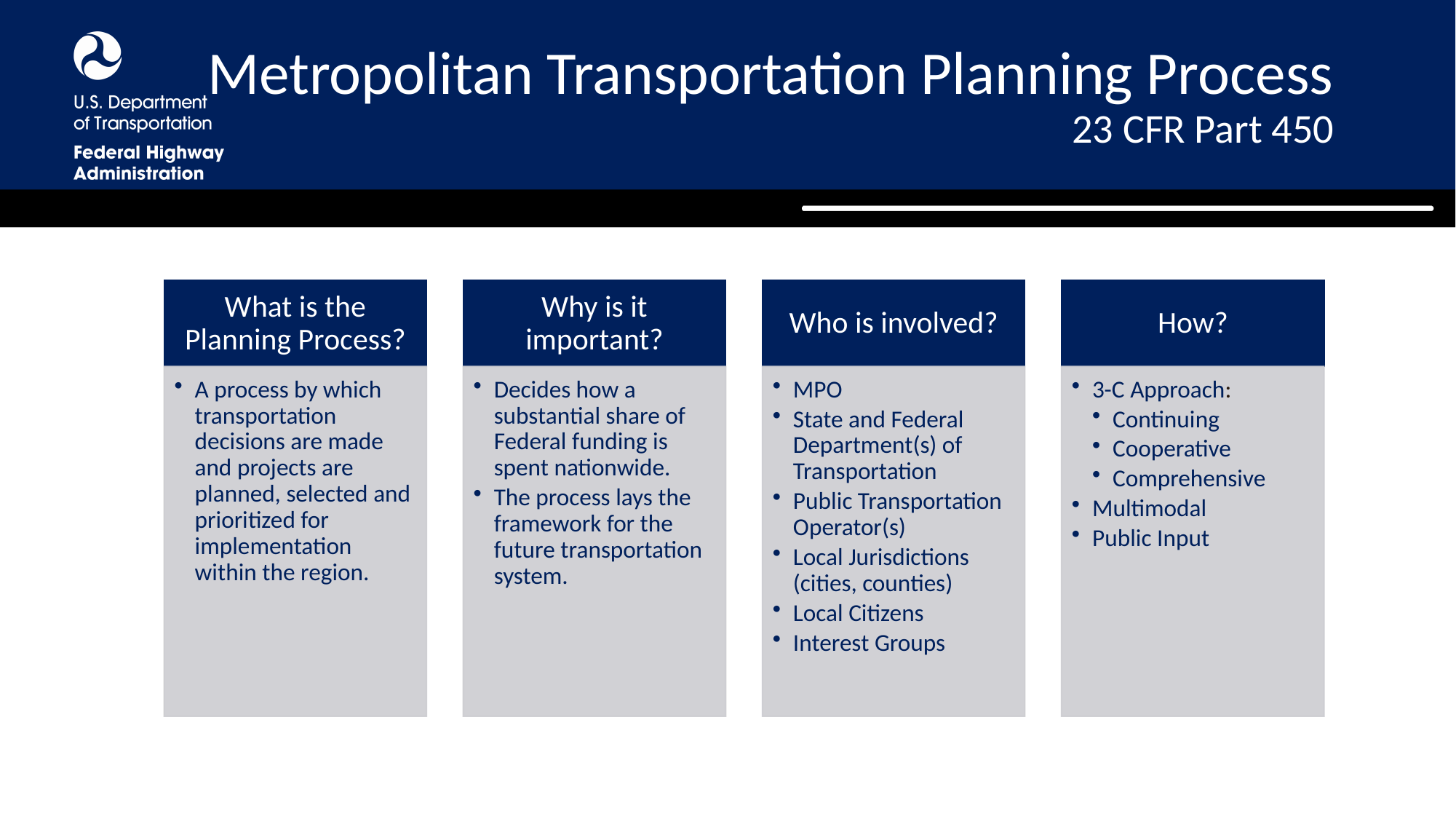

# Metropolitan Transportation Planning Process 23 CFR Part 450
What is the Planning Process?
A process by which transportation decisions are made and projects are planned, selected and prioritized for implementation within the region.
Why is it important?
Decides how a substantial share of Federal funding is spent nationwide.
The process lays the framework for the future transportation system.
Who is involved?
MPO
State and Federal Department(s) of Transportation
Public Transportation Operator(s)
Local Jurisdictions (cities, counties)
Local Citizens
Interest Groups

How?
3-C Approach:
Continuing
Cooperative
Comprehensive
Multimodal
Public Input